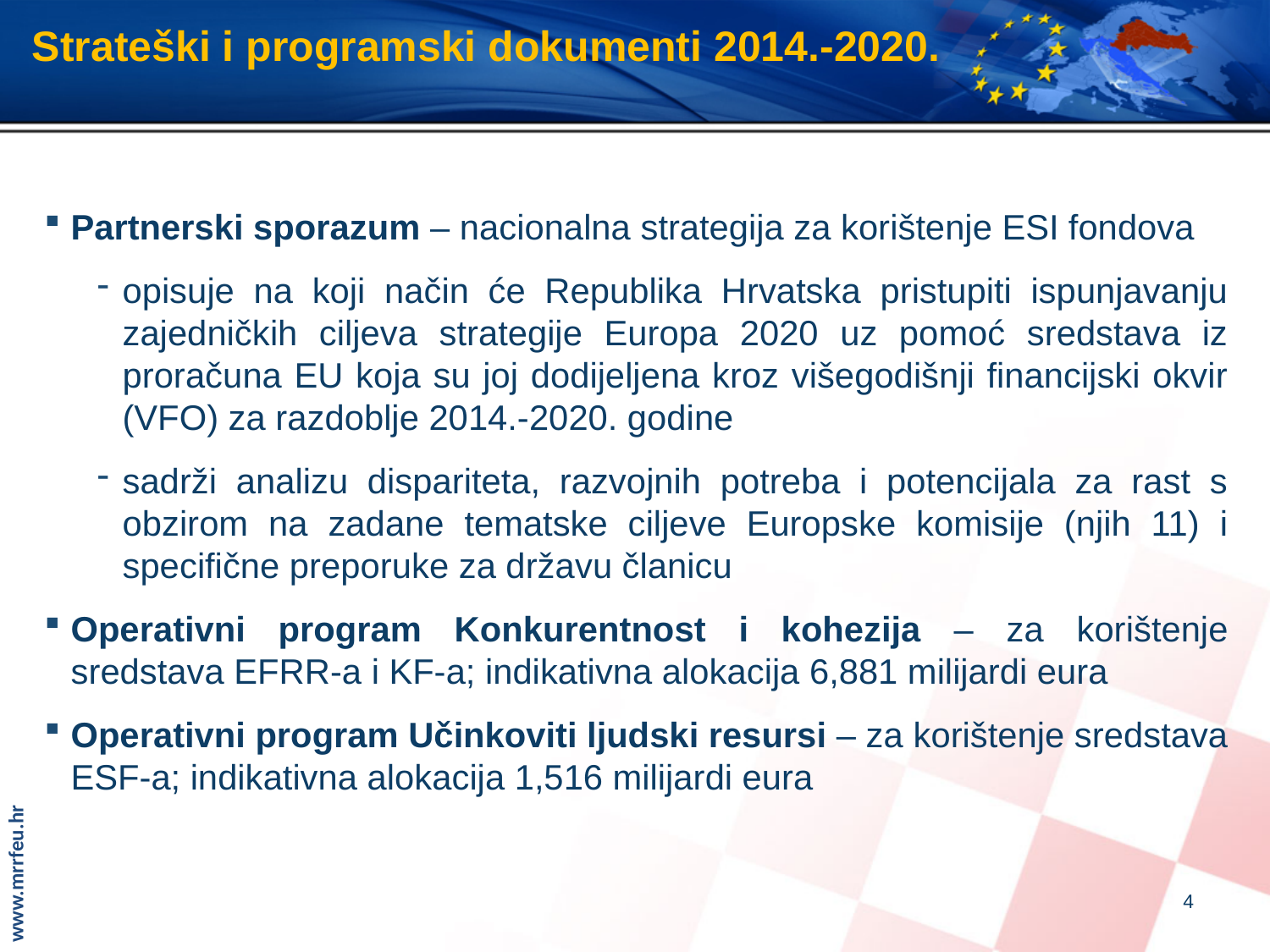

# Strateški i programski dokumenti 2014.-2020.
Partnerski sporazum – nacionalna strategija za korištenje ESI fondova
opisuje na koji način će Republika Hrvatska pristupiti ispunjavanju zajedničkih ciljeva strategije Europa 2020 uz pomoć sredstava iz proračuna EU koja su joj dodijeljena kroz višegodišnji financijski okvir (VFO) za razdoblje 2014.-2020. godine
sadrži analizu dispariteta, razvojnih potreba i potencijala za rast s obzirom na zadane tematske ciljeve Europske komisije (njih 11) i specifične preporuke za državu članicu
Operativni program Konkurentnost i kohezija – za korištenje sredstava EFRR-a i KF-a; indikativna alokacija 6,881 milijardi eura
Operativni program Učinkoviti ljudski resursi – za korištenje sredstava ESF-a; indikativna alokacija 1,516 milijardi eura

4